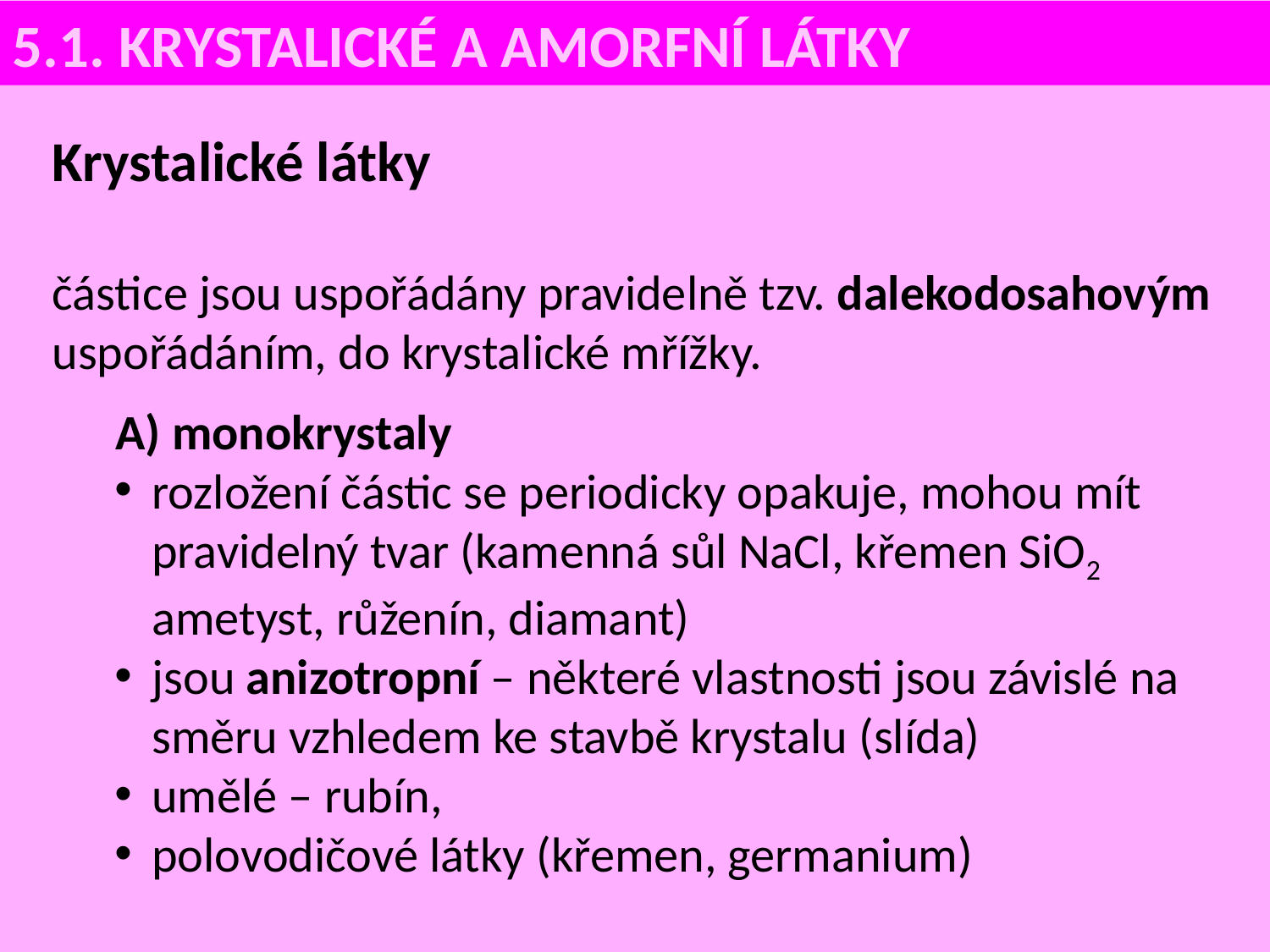

5.1. KRYSTALICKÉ A AMORFNÍ LÁTKY
Krystalické látky

částice jsou uspořádány pravidelně tzv. dalekodosahovým uspořádáním, do krystalické mřížky.

A) monokrystaly
rozložení částic se periodicky opakuje, mohou mít pravidelný tvar (kamenná sůl NaCl, křemen SiO2 ametyst, růženín, diamant)
jsou anizotropní – některé vlastnosti jsou závislé na směru vzhledem ke stavbě krystalu (slída)
umělé – rubín,
polovodičové látky (křemen, germanium)